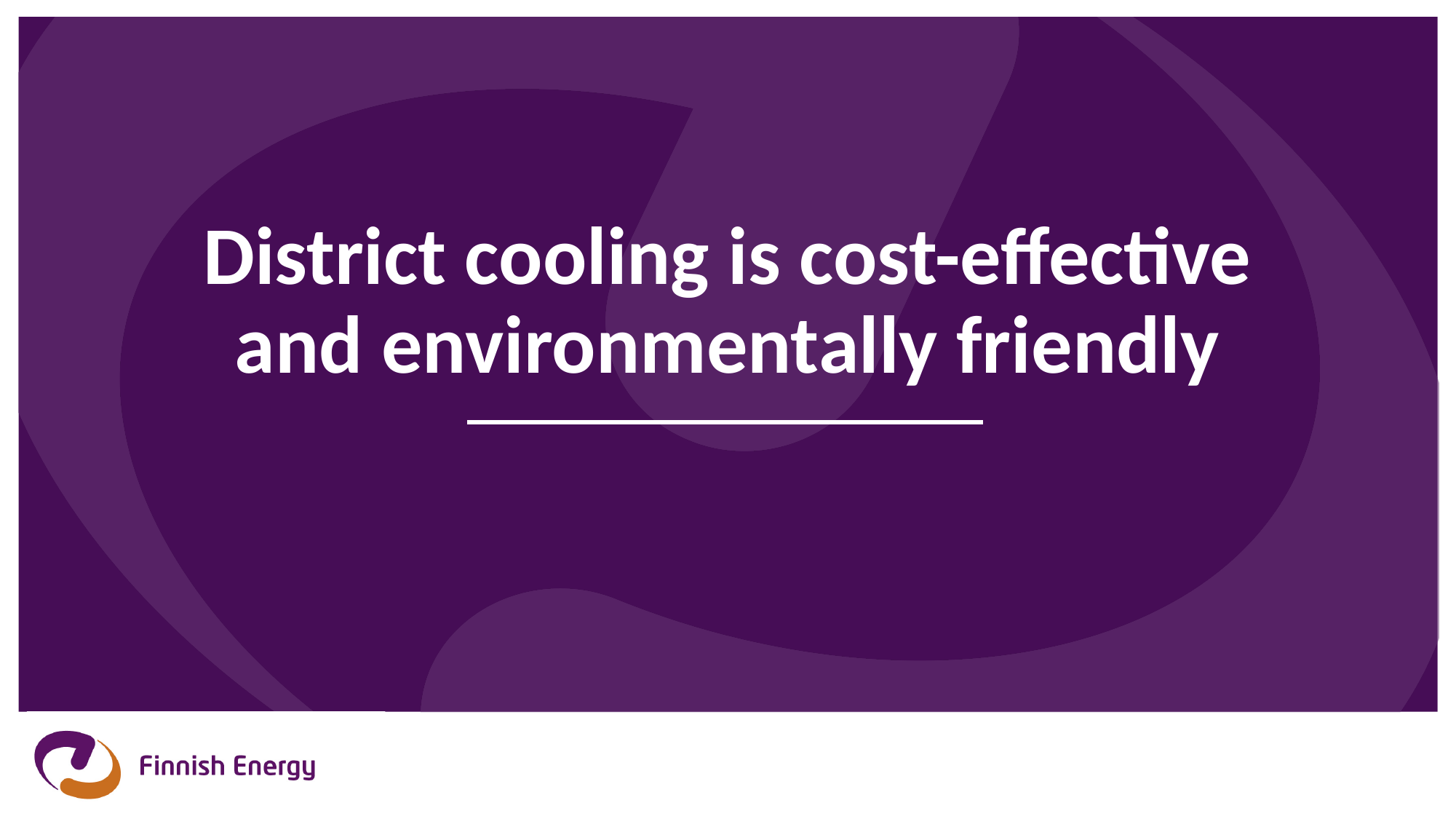

# District cooling is cost-effective and environmentally friendly